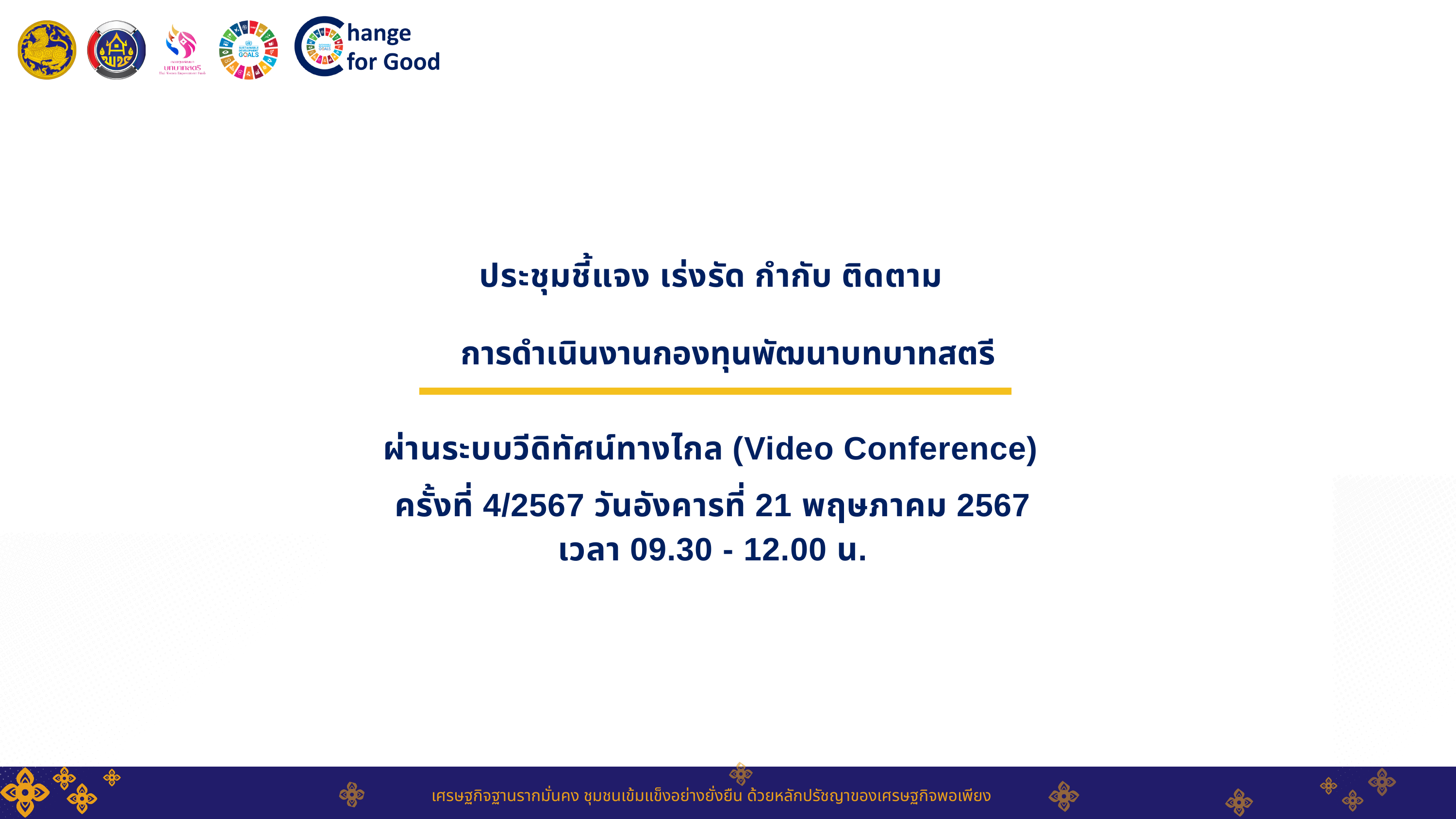

ประชุมชี้แจง เร่งรัด กำกับ ติดตาม
การดำเนินงานกองทุนพัฒนาบทบาทสตรี

ผ่านระบบวีดิทัศน์ทางไกล (Video Conference)
ครั้งที่ 4/2567 วันอังคารที่ 21 พฤษภาคม 2567
เวลา 09.30 - 12.00 น.

เศรษฐกิจฐานรากมั่นคง ชุมชนเข้มแข็งอย่างยั่งยืน ด้วยหลักปรัชญาของเศรษฐกิจพอเพียง